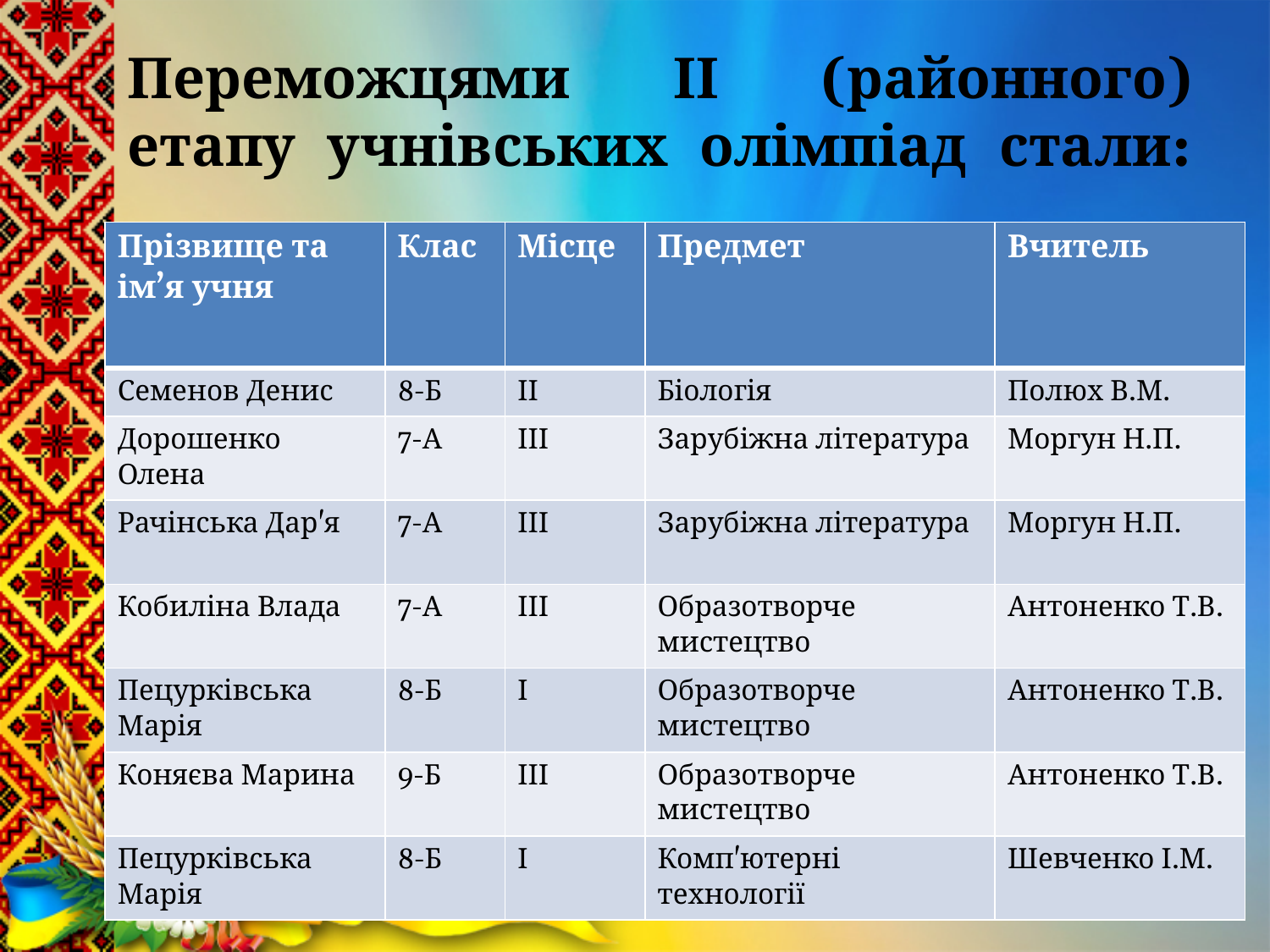

Переможцями ІІ (районного) етапу учнівських олімпіад стали:
#
| Прізвище та ім’я учня | Клас | Місце | Предмет | Вчитель |
| --- | --- | --- | --- | --- |
| Семенов Денис | 8-Б | ІІ | Біологія | Полюх В.М. |
| Дорошенко Олена | 7-А | ІІІ | Зарубіжна література | Моргун Н.П. |
| Рачінська Дар'я | 7-А | ІІІ | Зарубіжна література | Моргун Н.П. |
| Кобиліна Влада | 7-А | ІІІ | Образотворче мистецтво | Антоненко Т.В. |
| Пецурківська Марія | 8-Б | І | Образотворче мистецтво | Антоненко Т.В. |
| Коняєва Марина | 9-Б | ІІІ | Образотворче мистецтво | Антоненко Т.В. |
| Пецурківська Марія | 8-Б | І | Комп'ютерні технології | Шевченко І.М. |